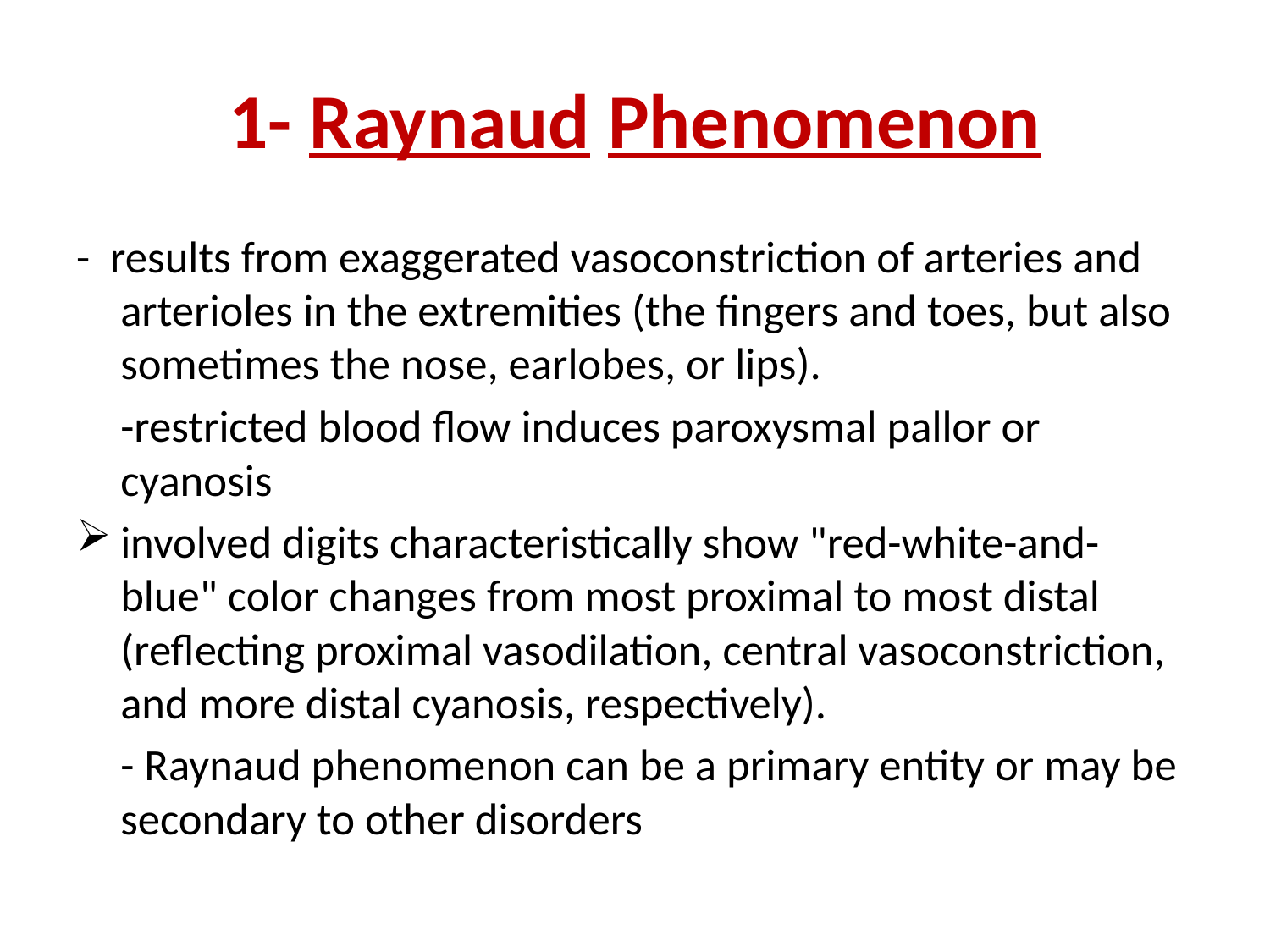

# 1- Raynaud Phenomenon
-  results from exaggerated vasoconstriction of arteries and arterioles in the extremities (the fingers and toes, but also sometimes the nose, earlobes, or lips).
	-restricted blood flow induces paroxysmal pallor or cyanosis
involved digits characteristically show "red-white-and-blue" color changes from most proximal to most distal  (reflecting proximal vasodilation, central vasoconstriction, and more distal cyanosis, respectively).
	- Raynaud phenomenon can be a primary entity or may be secondary to other disorders